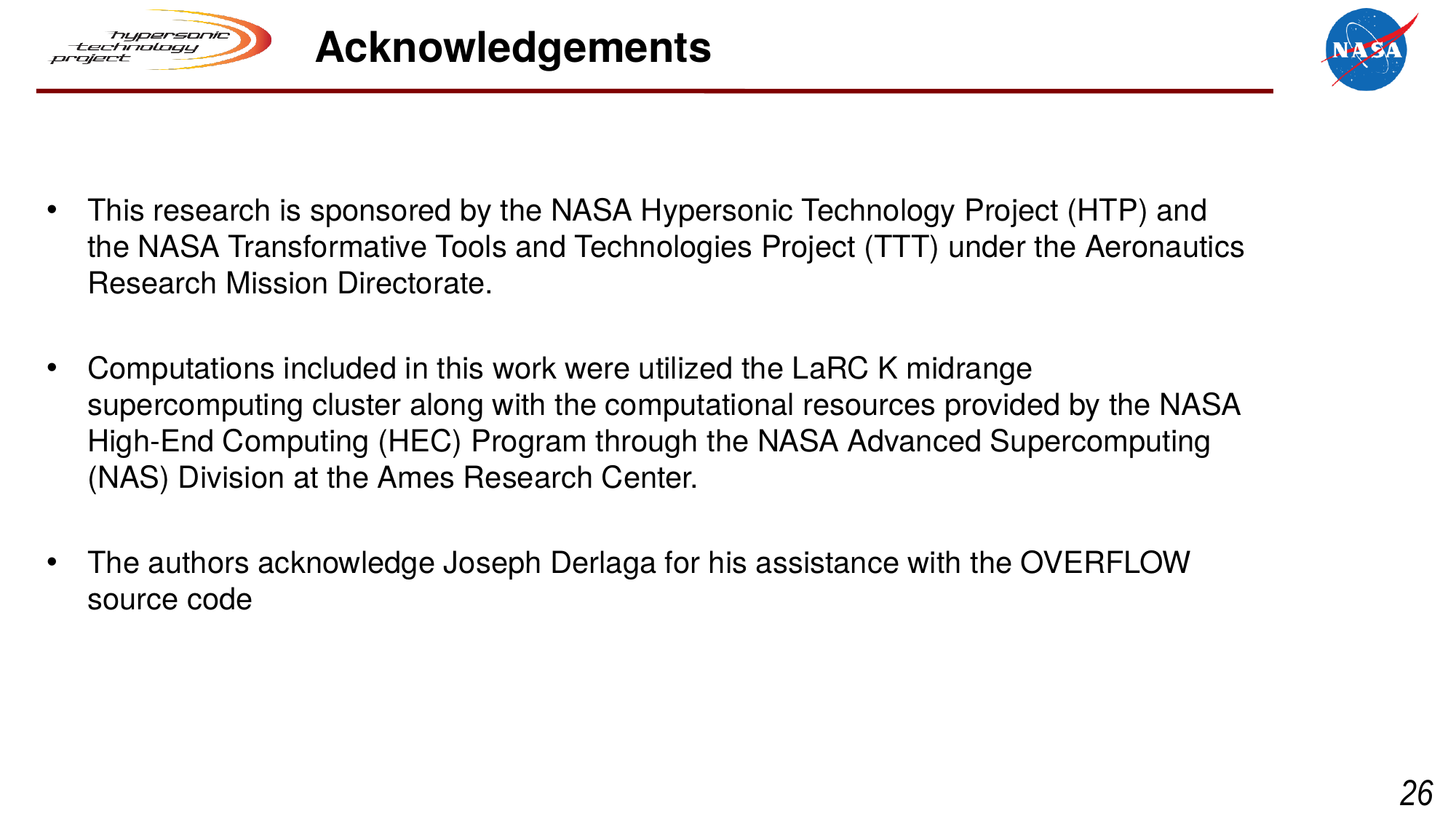

# Acknowledgements

This research is sponsored by the NASA Hypersonic Technology Project (HTP) and the NASA Transformative Tools and Technologies Project (TTT) under the Aeronautics Research Mission Directorate.

Computations included in this work were utilized the LaRC K midrange supercomputing cluster along with the computational resources provided by the NASA High-End Computing (HEC) Program through the NASA Advanced Supercomputing (NAS) Division at the Ames Research Center.

The authors acknowledge Joseph Derlaga for his assistance with the OVERFLOW source code
26